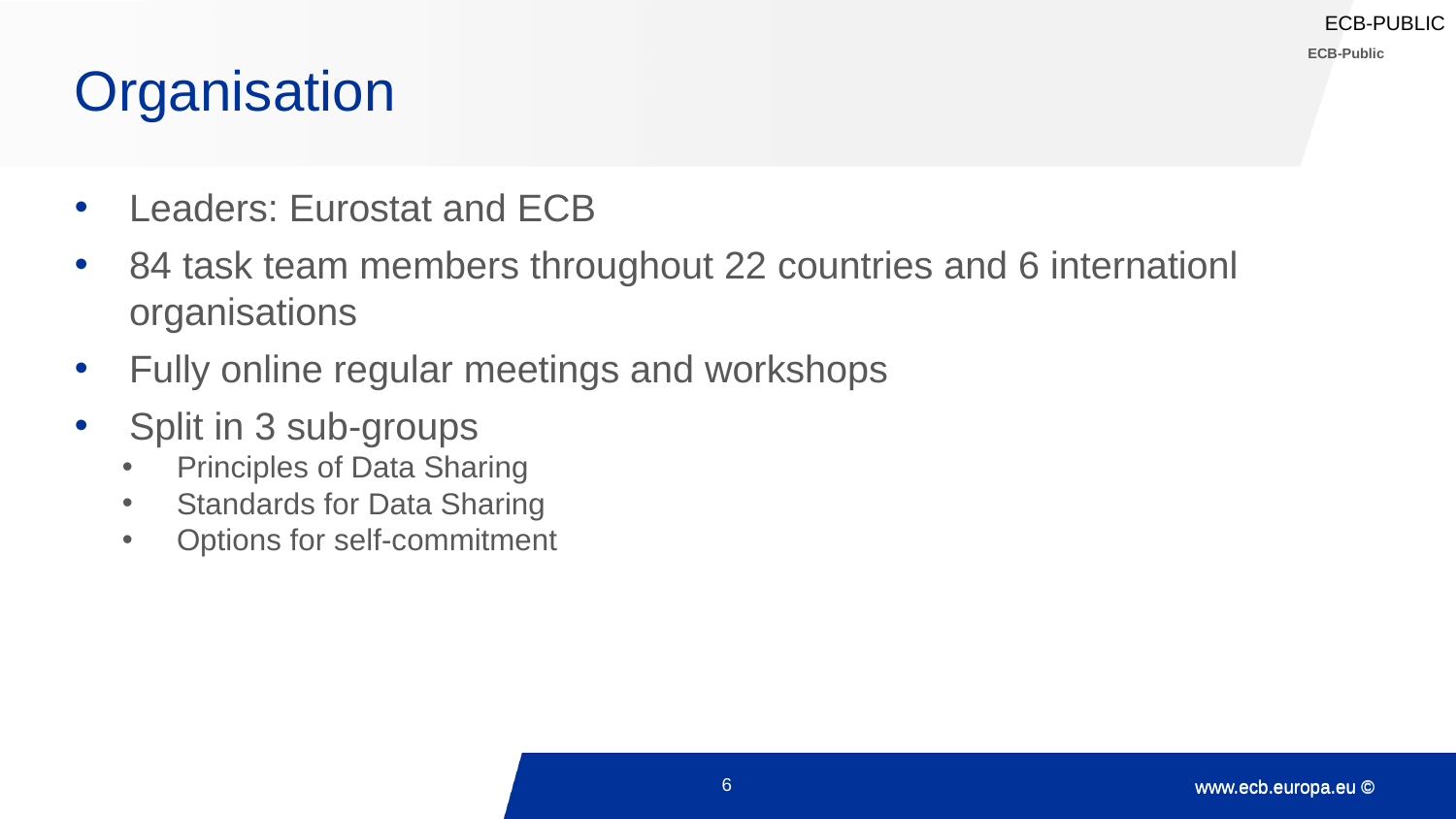

ECB-Public
# Organisation
Leaders: Eurostat and ECB
84 task team members throughout 22 countries and 6 internationl organisations
Fully online regular meetings and workshops
Split in 3 sub-groups
Principles of Data Sharing
Standards for Data Sharing
Options for self-commitment

6